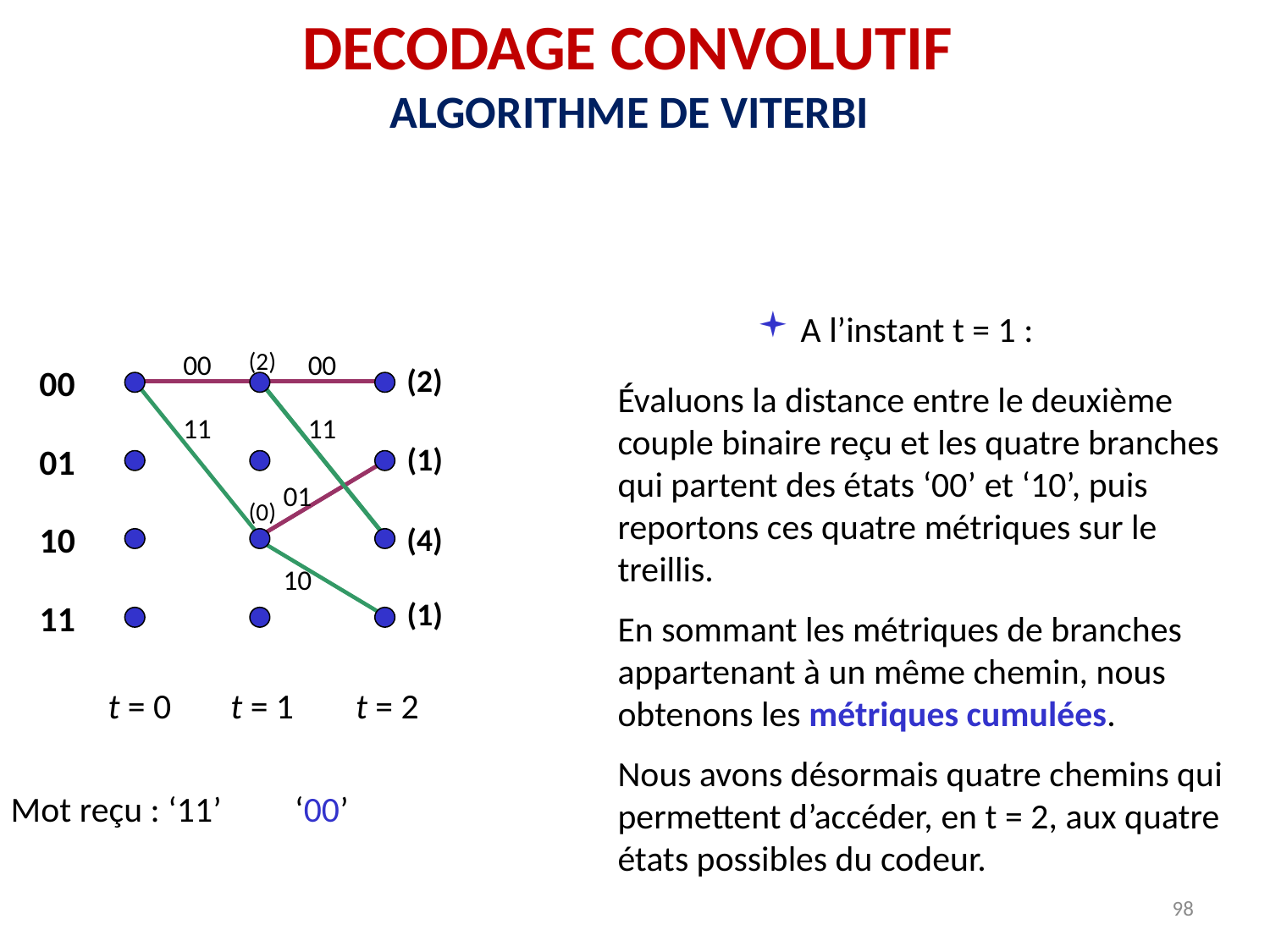

DECODAGE CONVOLUTIF
ALGORITHME DE VITERBI
 A l’instant t = 1 :
(2)
00
00
(2)
00

01

10

11

Évaluons la distance entre le deuxième couple binaire reçu et les quatre branches qui partent des états ‘00’ et ‘10’, puis reportons ces quatre métriques sur le treillis.
En sommant les métriques de branches appartenant à un même chemin, nous obtenons les métriques cumulées.
Nous avons désormais quatre chemins qui permettent d’accéder, en t = 2, aux quatre états possibles du codeur.

11
11
(1)

01
(0)
(4)

10
(1)

t = 0
t = 1
t = 2
Mot reçu : ‘11’	‘00’
98